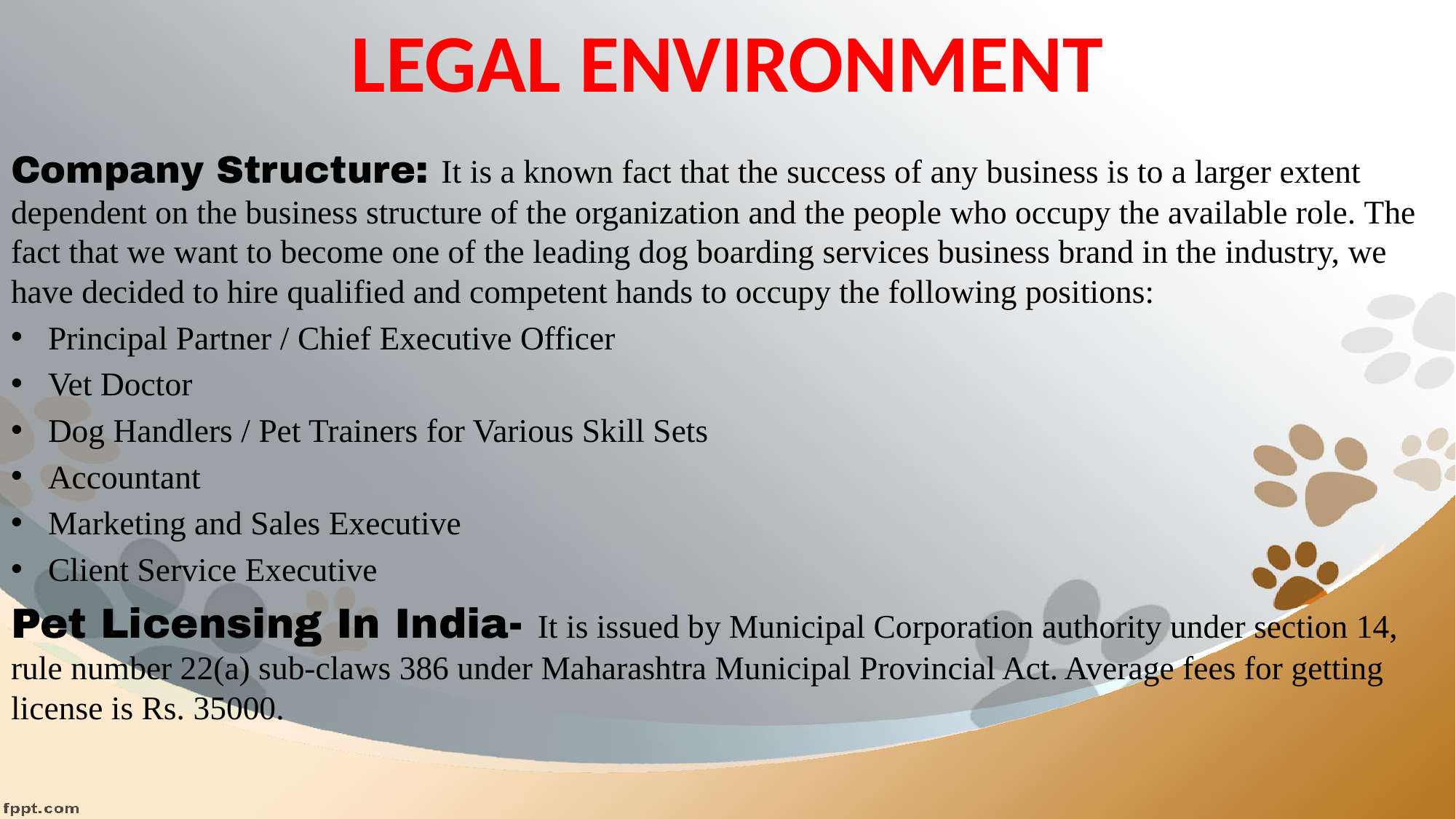

# LEGAL ENVIRONMENT
Company Structure: It is a known fact that the success of any business is to a larger extent dependent on the business structure of the organization and the people who occupy the available role. The fact that we want to become one of the leading dog boarding services business brand in the industry, we have decided to hire qualified and competent hands to occupy the following positions:
Principal Partner / Chief Executive Officer
Vet Doctor
Dog Handlers / Pet Trainers for Various Skill Sets
Accountant
Marketing and Sales Executive
Client Service Executive
Pet Licensing In India- It is issued by Municipal Corporation authority under section 14, rule number 22(a) sub-claws 386 under Maharashtra Municipal Provincial Act. Average fees for getting license is Rs. 35000.